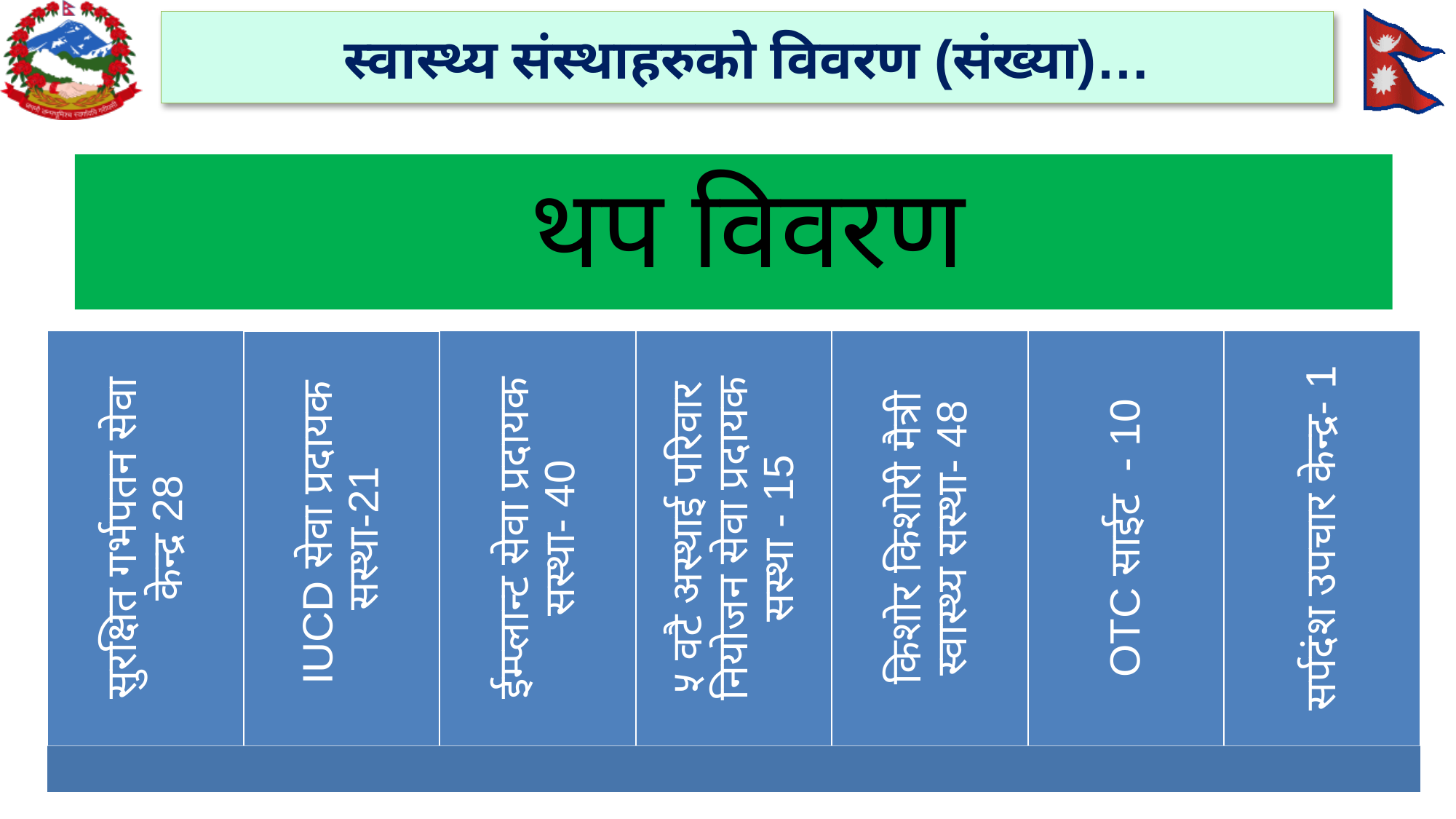

स्वास्थ्य संस्थाहरुको विवरण (संख्या)…
 थप विवरण
सुरक्षित गर्भपतन सेवा केन्द्र 28
 IUCD सेवा प्रदायक सस्था-21
ईम्प्लान्ट सेवा प्रदायक सस्था- 40
५ वटै अस्थाई परिवार नियोजन सेवा प्रदायक सस्था - 15
किशोर किशोरी मैत्री स्वास्थ्य सस्था- 48
OTC साईट  - 10
सर्पदंश उपचार केन्द्र- 1
6